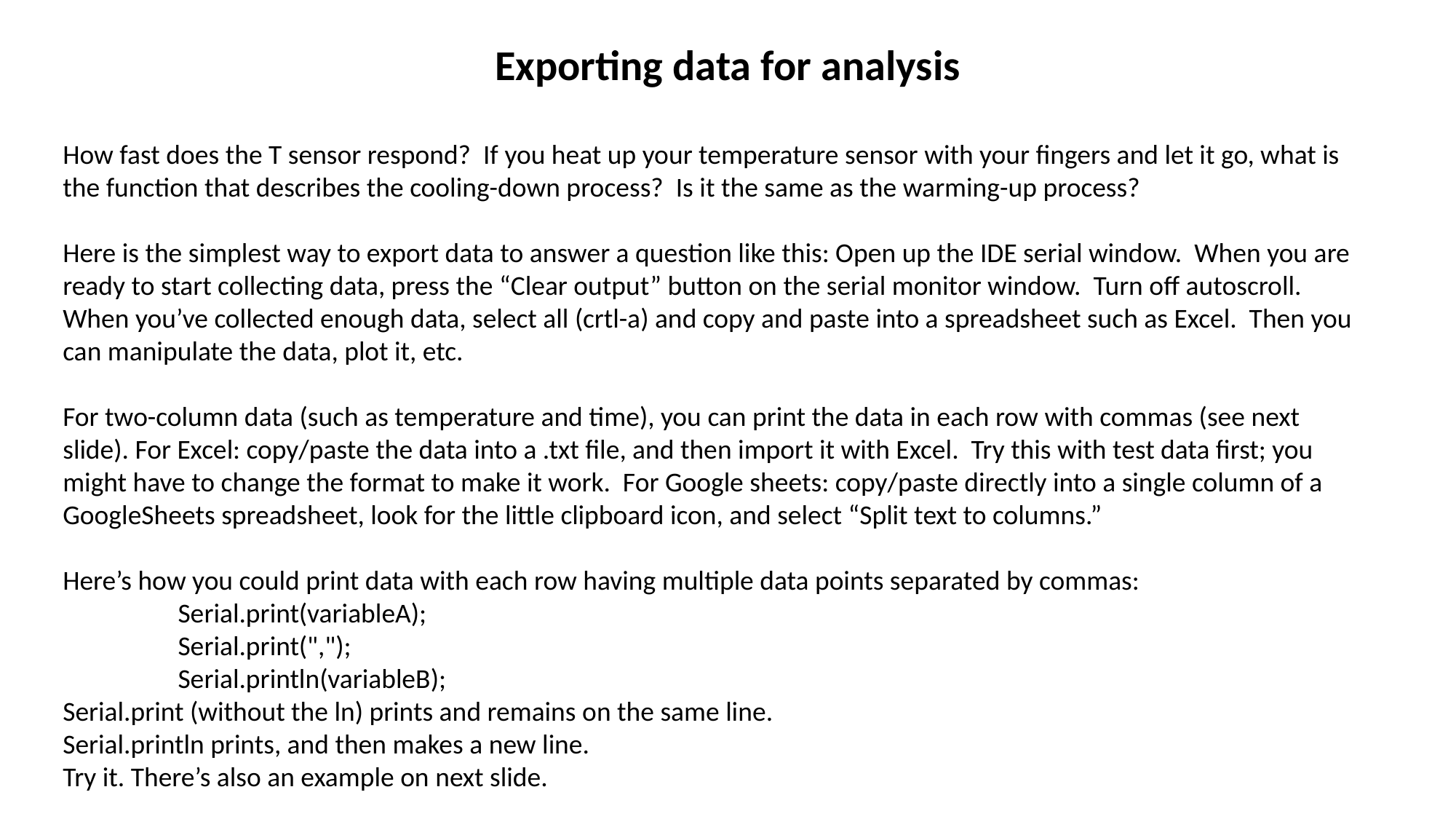

# Exporting data for analysis
How fast does the T sensor respond?  If you heat up your temperature sensor with your fingers and let it go, what is the function that describes the cooling-down process?  Is it the same as the warming-up process?

Here is the simplest way to export data to answer a question like this: Open up the IDE serial window.  When you are ready to start collecting data, press the “Clear output” button on the serial monitor window.  Turn off autoscroll. When you’ve collected enough data, select all (crtl-a) and copy and paste into a spreadsheet such as Excel.  Then you can manipulate the data, plot it, etc.

For two-column data (such as temperature and time), you can print the data in each row with commas (see next slide). For Excel: copy/paste the data into a .txt file, and then import it with Excel.  Try this with test data first; you might have to change the format to make it work.  For Google sheets: copy/paste directly into a single column of a GoogleSheets spreadsheet, look for the little clipboard icon, and select “Split text to columns.”

Here’s how you could print data with each row having multiple data points separated by commas:
	 Serial.print(variableA);
	 Serial.print(",");
 	 Serial.println(variableB);
Serial.print (without the ln) prints and remains on the same line.
Serial.println prints, and then makes a new line.
Try it. There’s also an example on next slide.